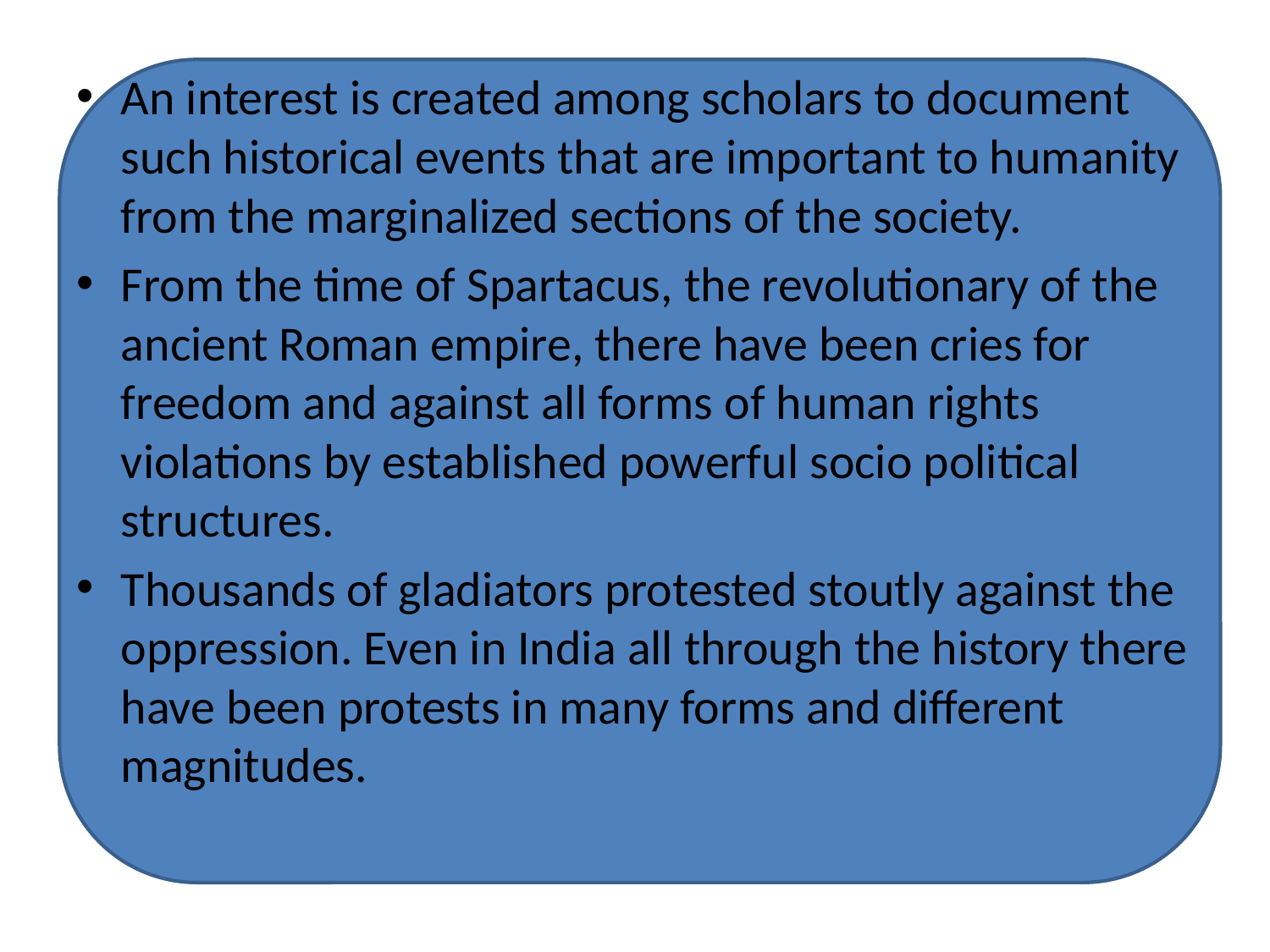

An interest is created among scholars to document such historical events that are important to humanity from the marginalized sections of the society.
From the time of Spartacus, the revolutionary of the ancient Roman empire, there have been cries for freedom and against all forms of human rights violations by established powerful socio political structures.
Thousands of gladiators protested stoutly against the oppression. Even in India all through the history there have been protests in many forms and different magnitudes.